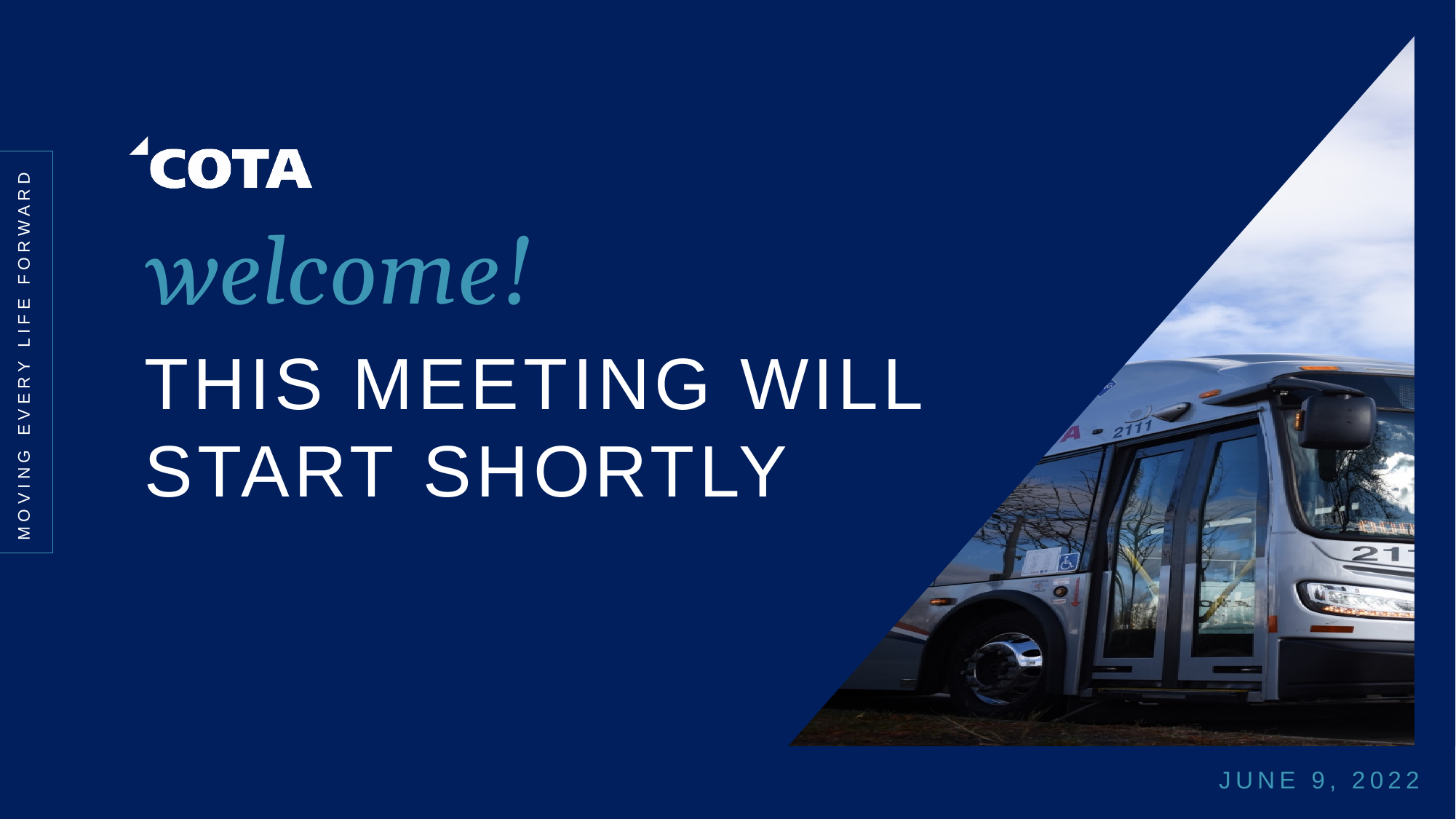

welcome!
MOVING EVERY LIFE FORWARD
THIS MEETING WILL START SHORTLY
JUNE 9, 2022